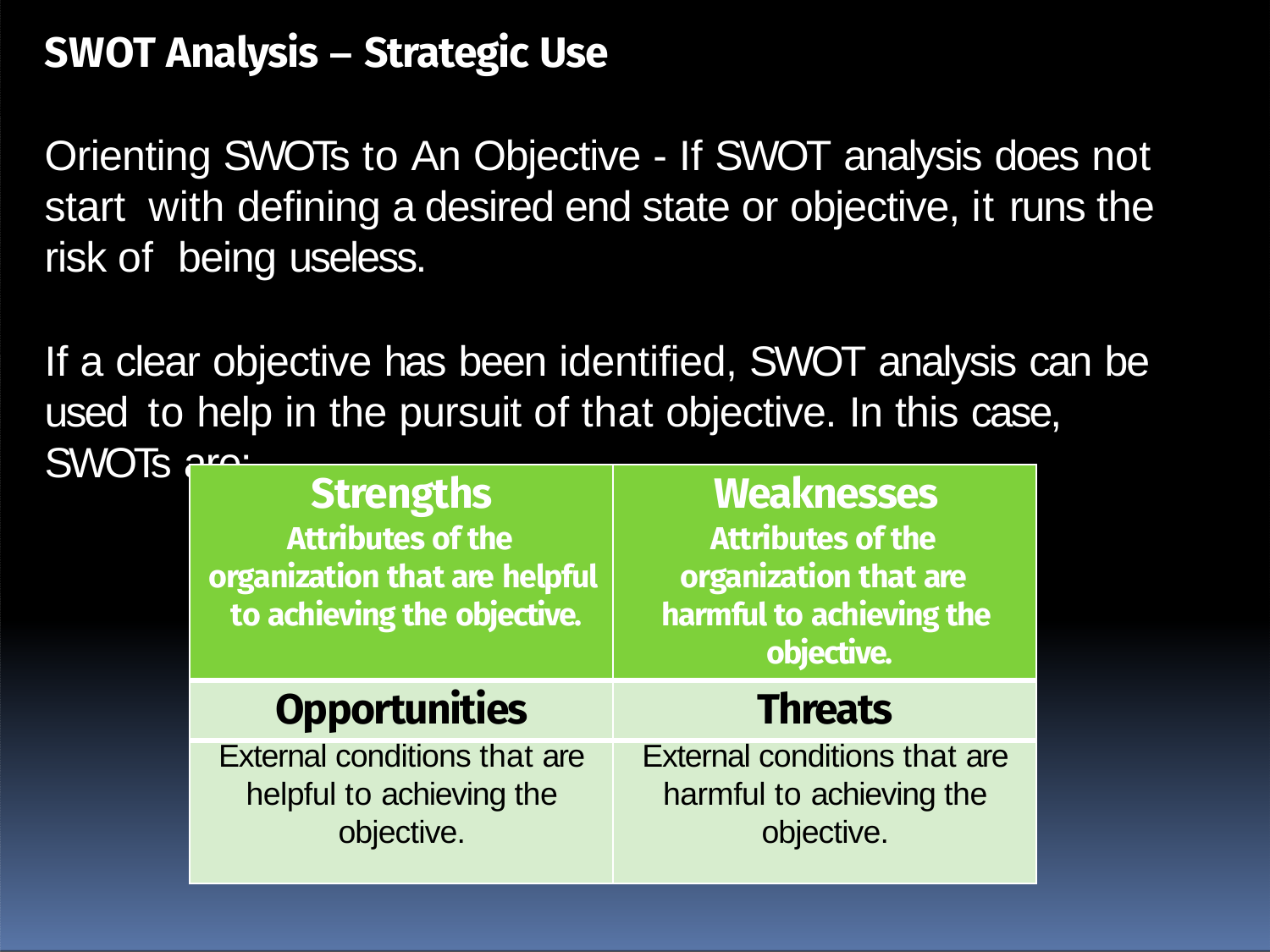

SWOT Analysis – Strategic Use

Orienting SWOTs to An Objective - If SWOT analysis does not start  with defining a desired end state or objective, it runs the risk of  being useless.

If a clear objective has been identified, SWOT analysis can be used  to help in the pursuit of that objective. In this case, SWOTs are:
| Strengths Attributes of the organization that are helpful to achieving the objective. | Weaknesses Attributes of the organization that are harmful to achieving the objective. |
| --- | --- |
| Opportunities | Threats |
| External conditions that are | External conditions that are |
| helpful to achieving the | harmful to achieving the |
| objective. | objective. |